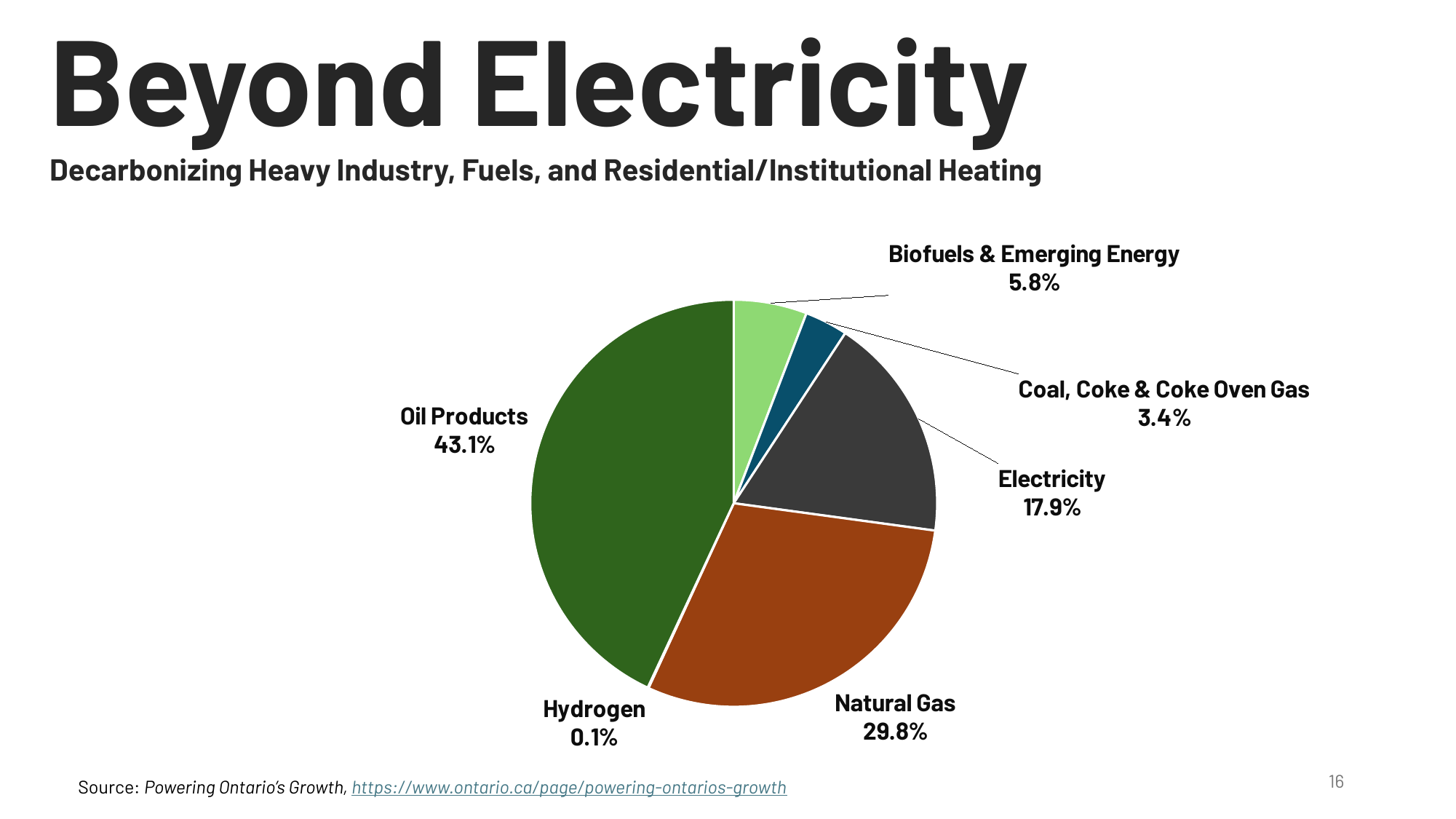

Beyond Electricity
Decarbonizing Heavy Industry, Fuels, and Residential/Institutional Heating

[unsupported chart]

16
Source: Powering Ontario’s Growth, https://www.ontario.ca/page/powering-ontarios-growth